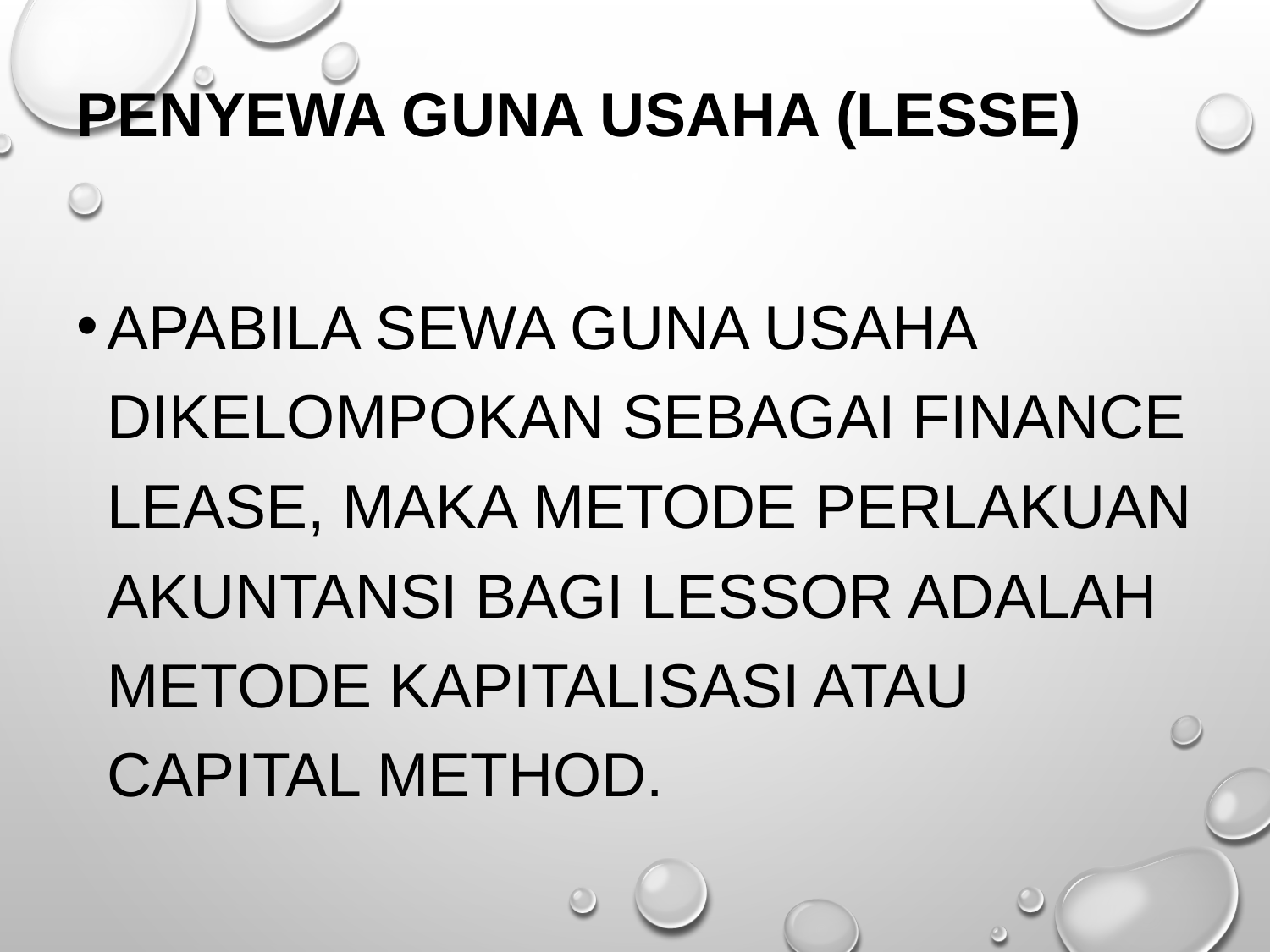

Penyewa Guna Usaha (Lesse)

Apabila sewa guna usaha dikelompokan sebagai finance lease, maka metode perlakuan akuntansi bagi lessor adalah metode kapitalisasi atau capital method.